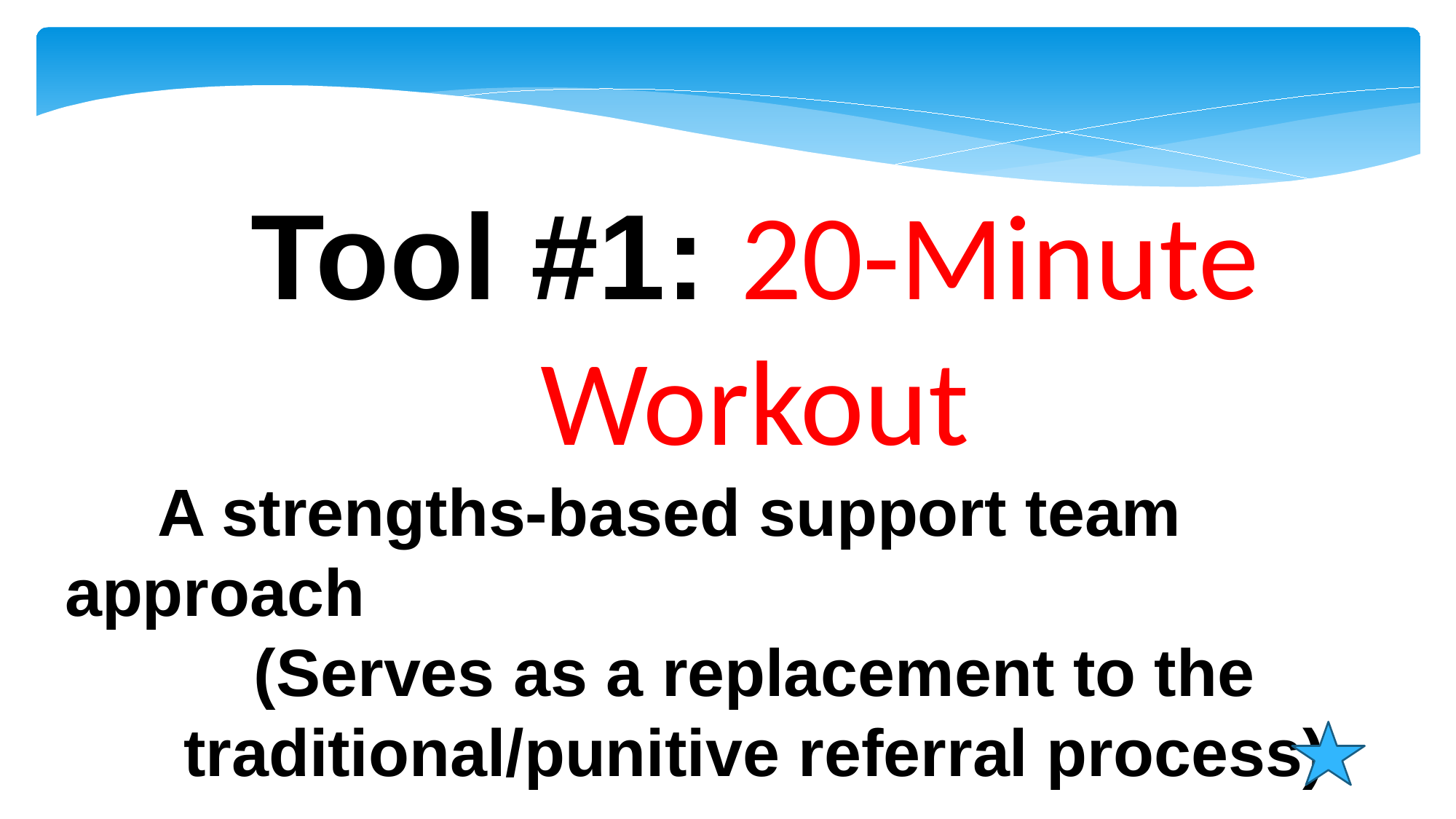

Tool #1: 20-Minute Workout
     A strengths-based support team approach
(Serves as a replacement to the traditional/punitive referral process)